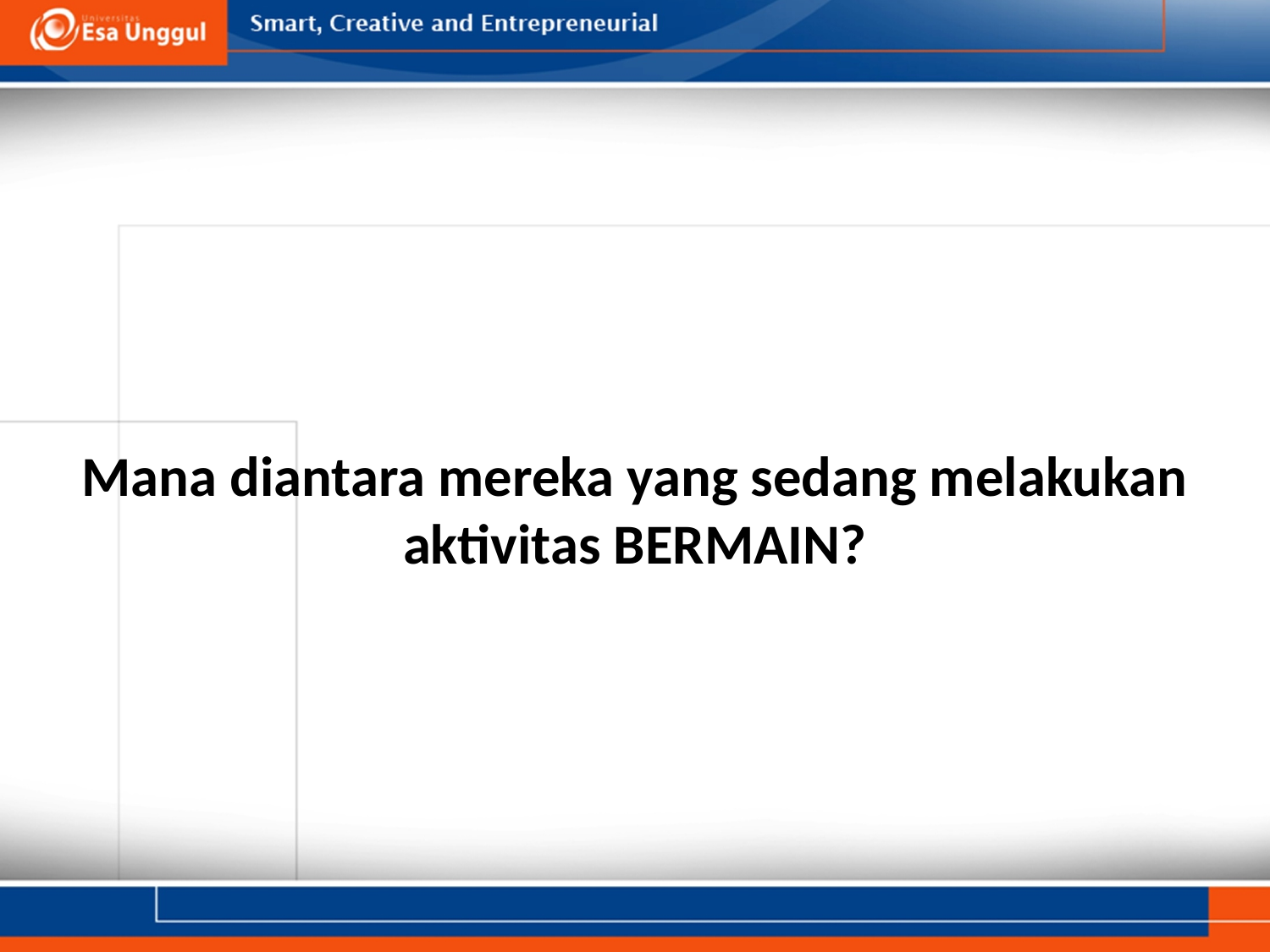

Mana diantara mereka yang sedang melakukan aktivitas BERMAIN?